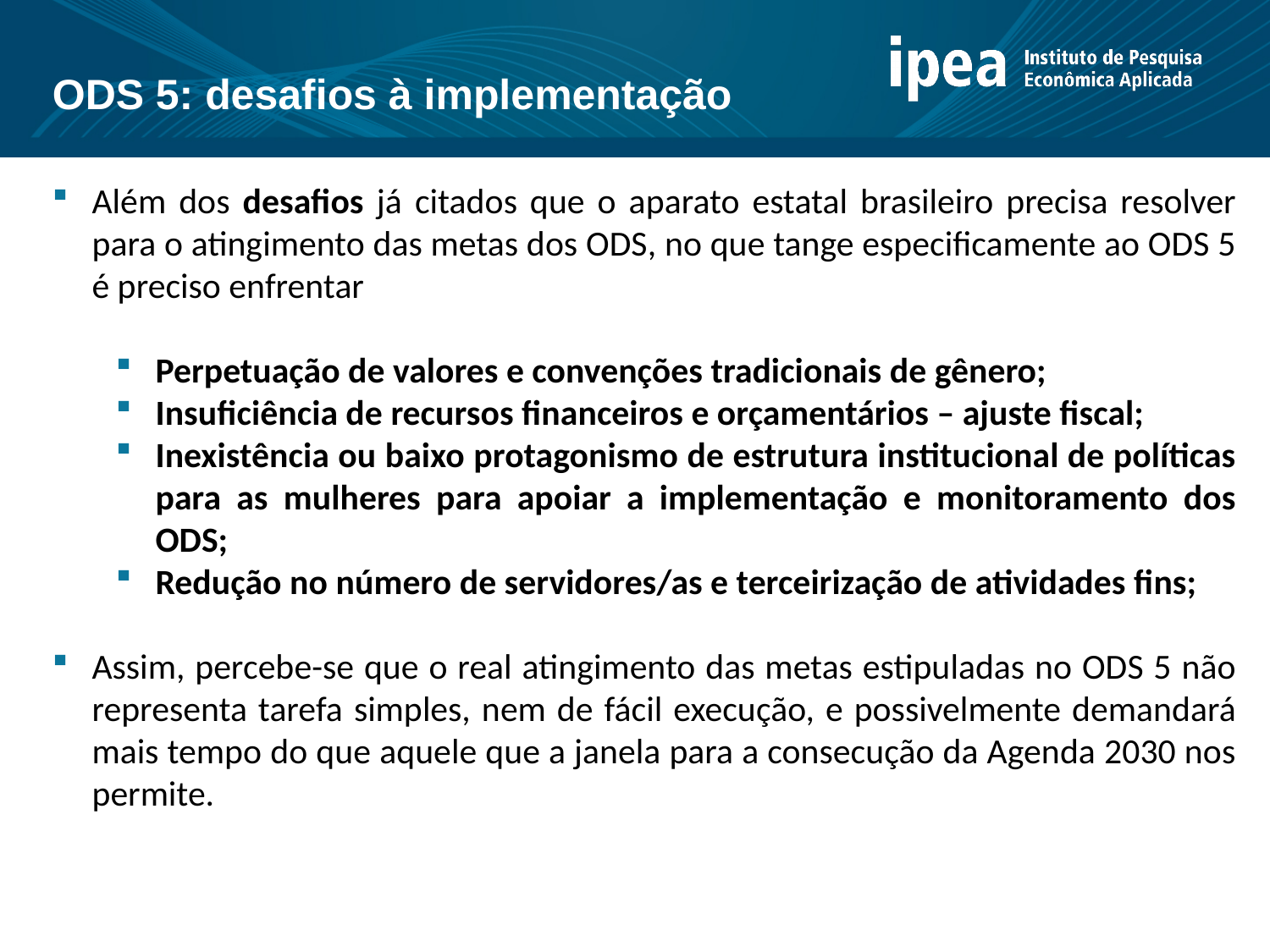

ODS 5: desafios à implementação
Além dos desafios já citados que o aparato estatal brasileiro precisa resolver para o atingimento das metas dos ODS, no que tange especificamente ao ODS 5 é preciso enfrentar

Perpetuação de valores e convenções tradicionais de gênero;
Insuficiência de recursos financeiros e orçamentários – ajuste fiscal;
Inexistência ou baixo protagonismo de estrutura institucional de políticas para as mulheres para apoiar a implementação e monitoramento dos ODS;
Redução no número de servidores/as e terceirização de atividades fins;

Assim, percebe-se que o real atingimento das metas estipuladas no ODS 5 não representa tarefa simples, nem de fácil execução, e possivelmente demandará mais tempo do que aquele que a janela para a consecução da Agenda 2030 nos permite.